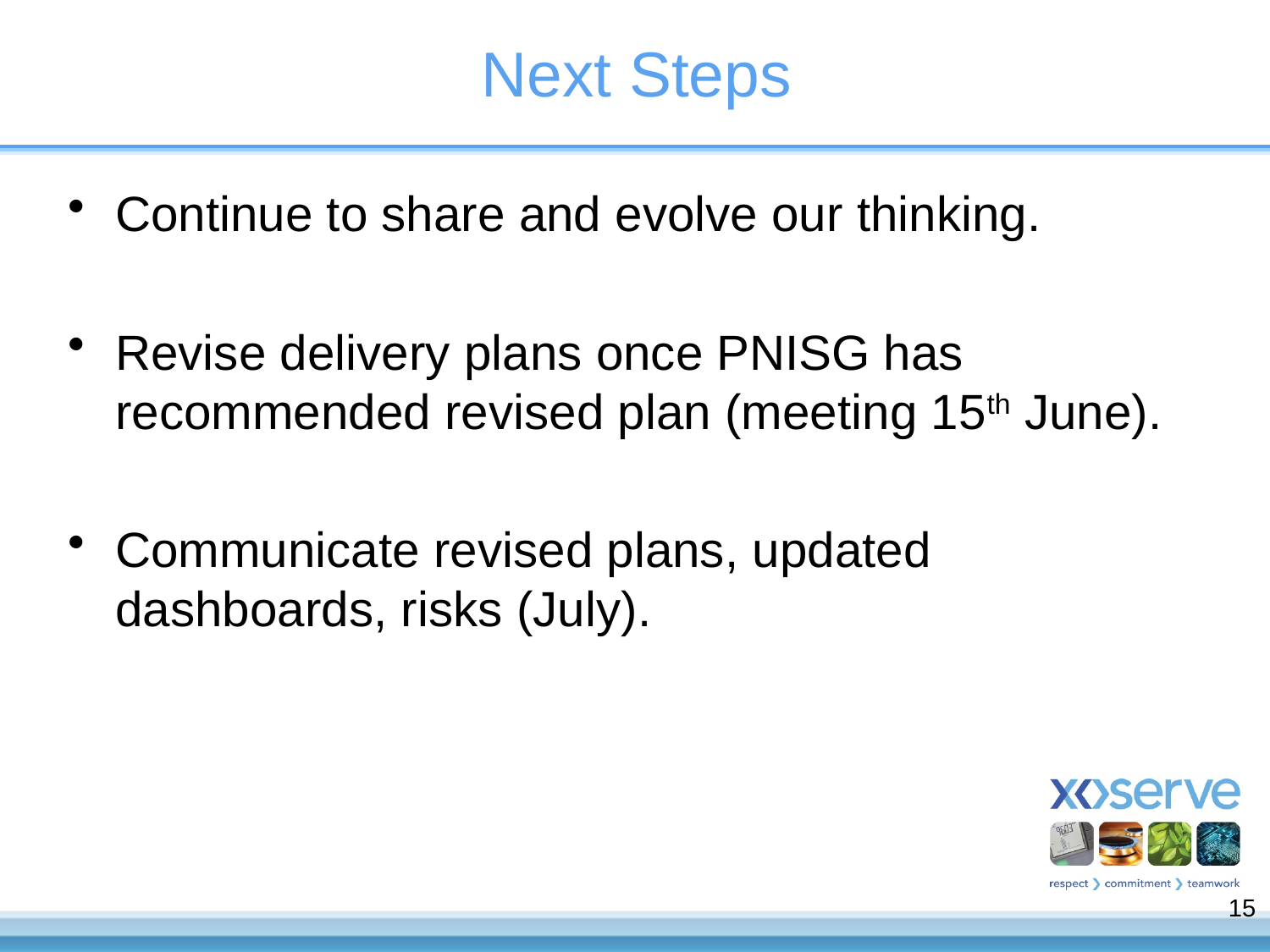

# Next Steps
Continue to share and evolve our thinking.

Revise delivery plans once PNISG has recommended revised plan (meeting 15th June).

Communicate revised plans, updated dashboards, risks (July).

15